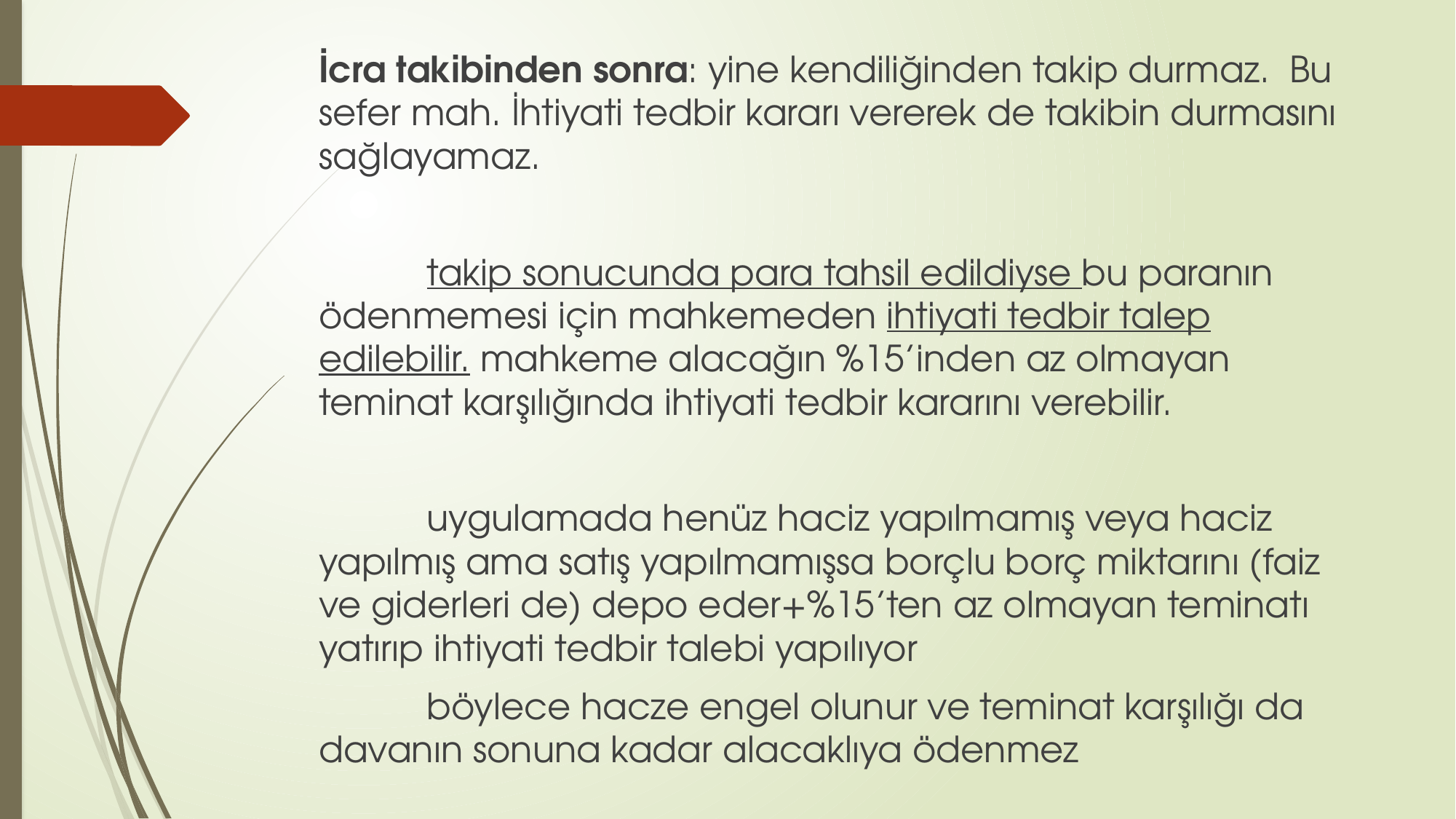

İcra takibinden sonra: yine kendiliğinden takip durmaz.  Bu sefer mah. İhtiyati tedbir kararı vererek de takibin durmasını sağlayamaz.

		takip sonucunda para tahsil edildiyse bu paranın ödenmemesi için mahkemeden ihtiyati tedbir talep edilebilir. mahkeme alacağın %15’inden az olmayan teminat karşılığında ihtiyati tedbir kararını verebilir.

		uygulamada henüz haciz yapılmamış veya haciz yapılmış ama satış yapılmamışsa borçlu borç miktarını (faiz ve giderleri de) depo eder+%15’ten az olmayan teminatı yatırıp ihtiyati tedbir talebi yapılıyor
				böylece hacze engel olunur ve teminat karşılığı da davanın sonuna kadar alacaklıya ödenmez